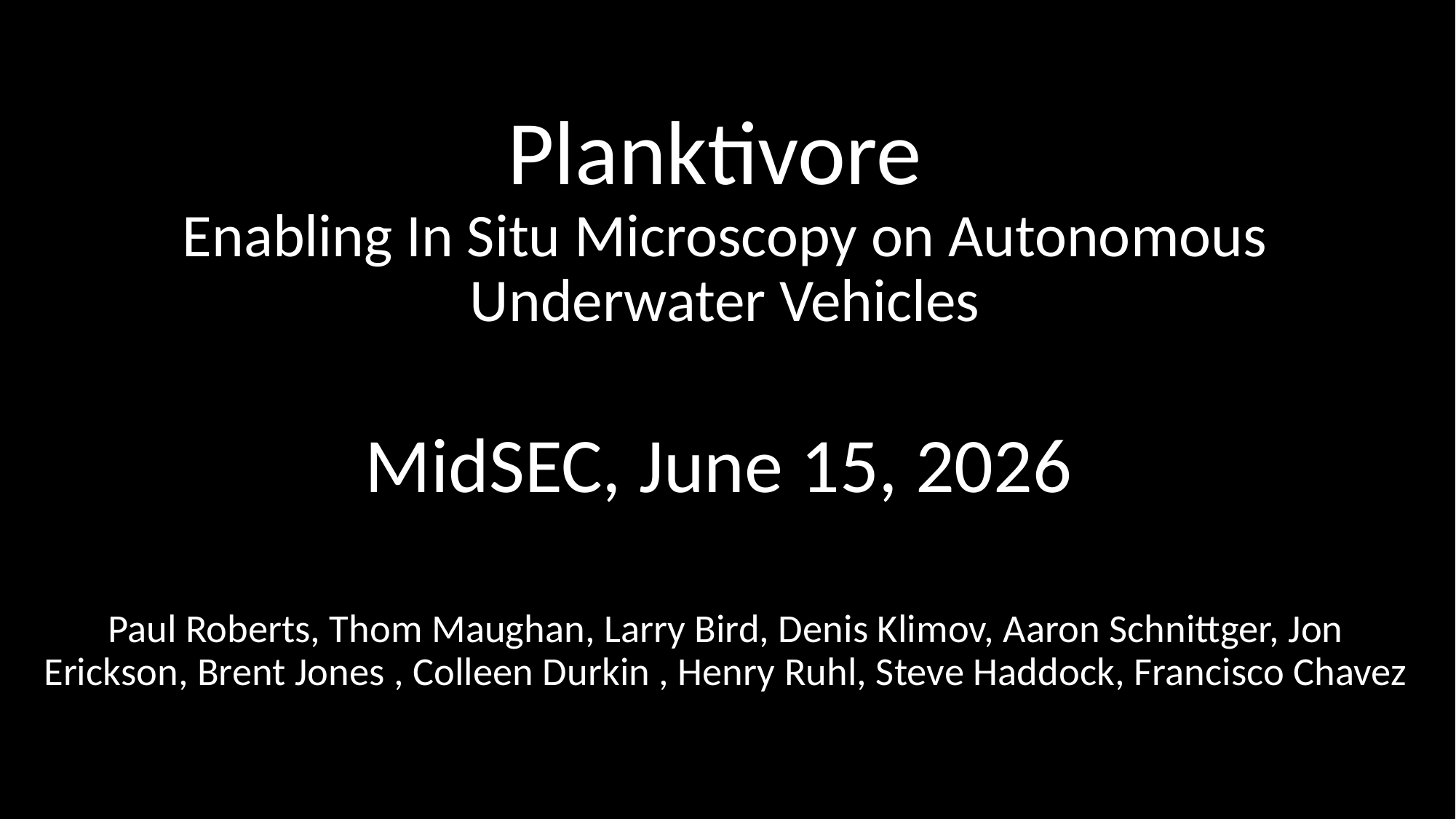

# Planktivore Enabling In Situ Microscopy on Autonomous Underwater Vehicles

MidSEC, June 15, 2026

Paul Roberts, Thom Maughan, Larry Bird, Denis Klimov, Aaron Schnittger, Jon Erickson, Brent Jones , Colleen Durkin , Henry Ruhl, Steve Haddock, Francisco Chavez